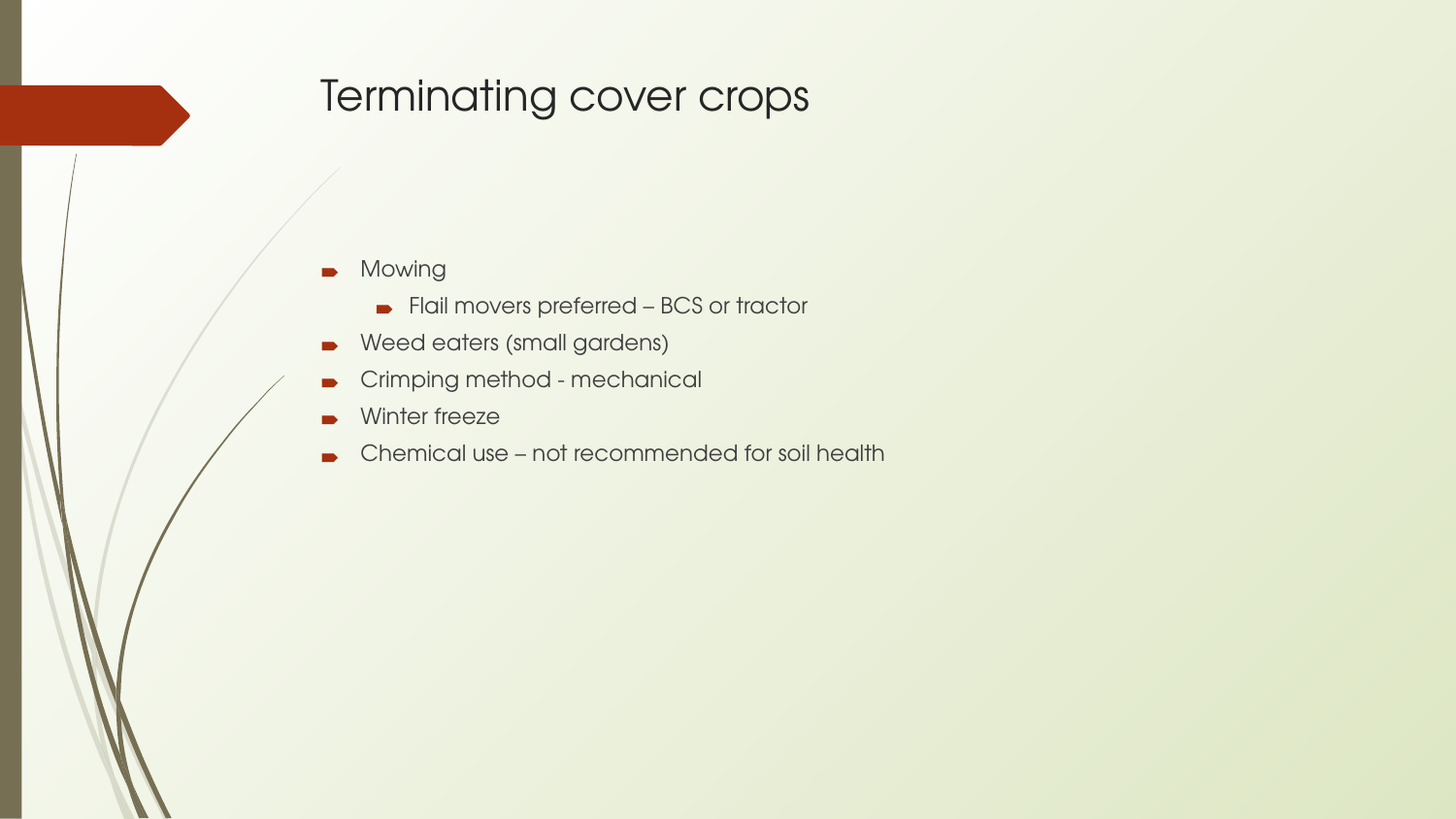

# Terminating cover crops
Mowing
Flail movers preferred – BCS or tractor
Weed eaters (small gardens)
Crimping method - mechanical
Winter freeze
Chemical use – not recommended for soil health